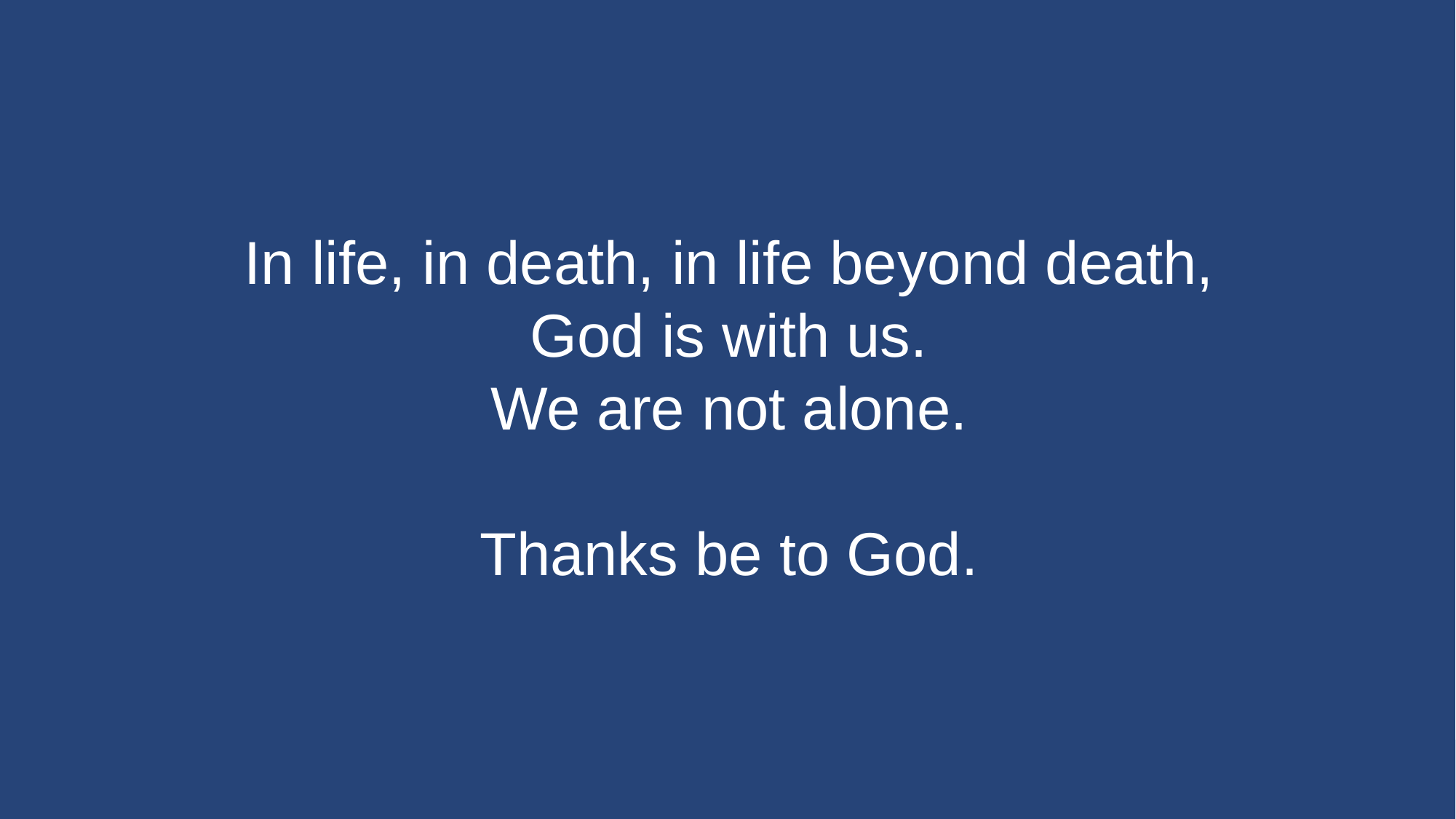

In life, in death, in life beyond death,
God is with us.
We are not alone.

Thanks be to God.